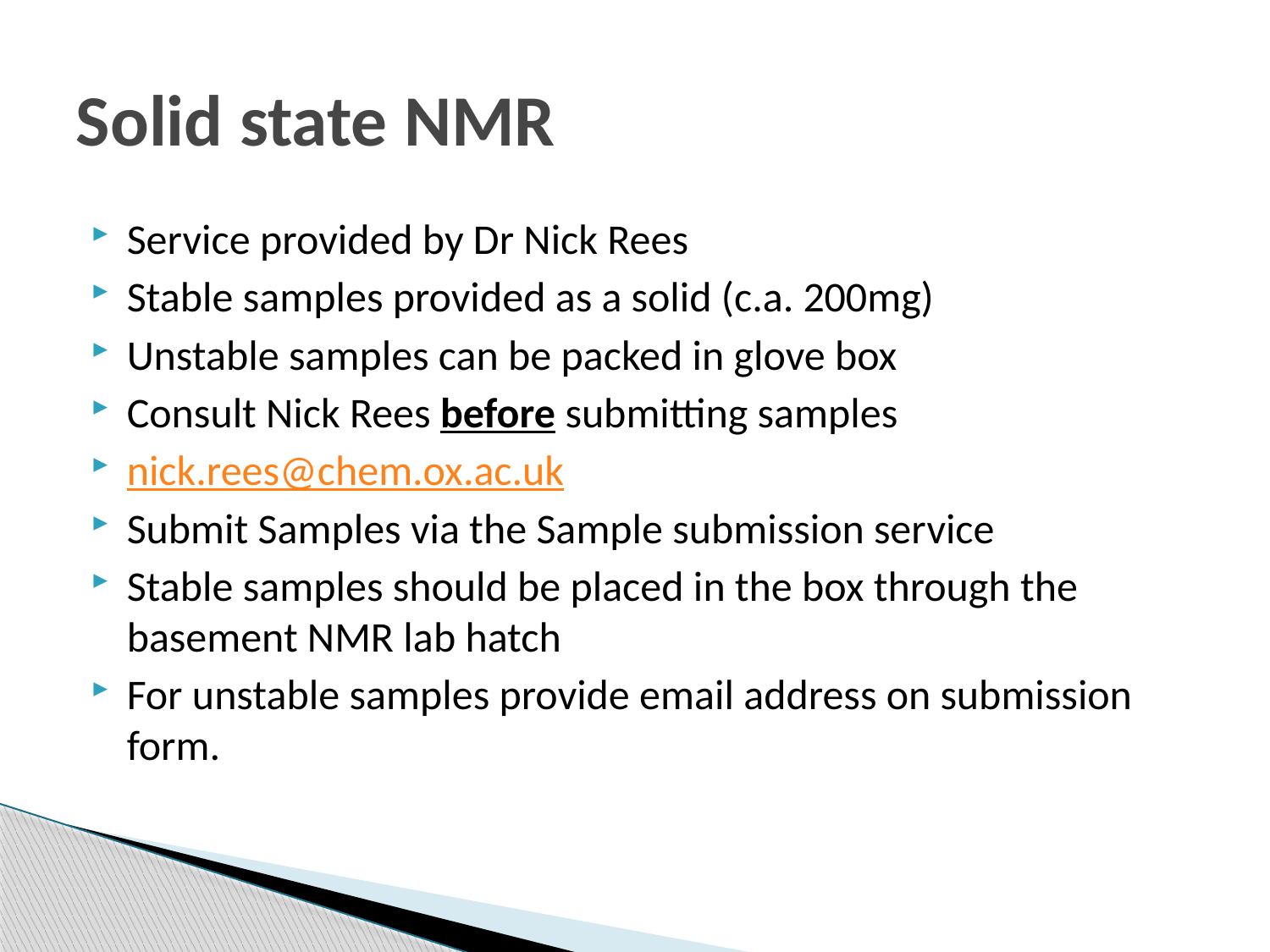

# Solid state NMR
Service provided by Dr Nick Rees
Stable samples provided as a solid (c.a. 200mg)
Unstable samples can be packed in glove box
Consult Nick Rees before submitting samples
nick.rees@chem.ox.ac.uk
Submit Samples via the Sample submission service
Stable samples should be placed in the box through the basement NMR lab hatch
For unstable samples provide email address on submission form.